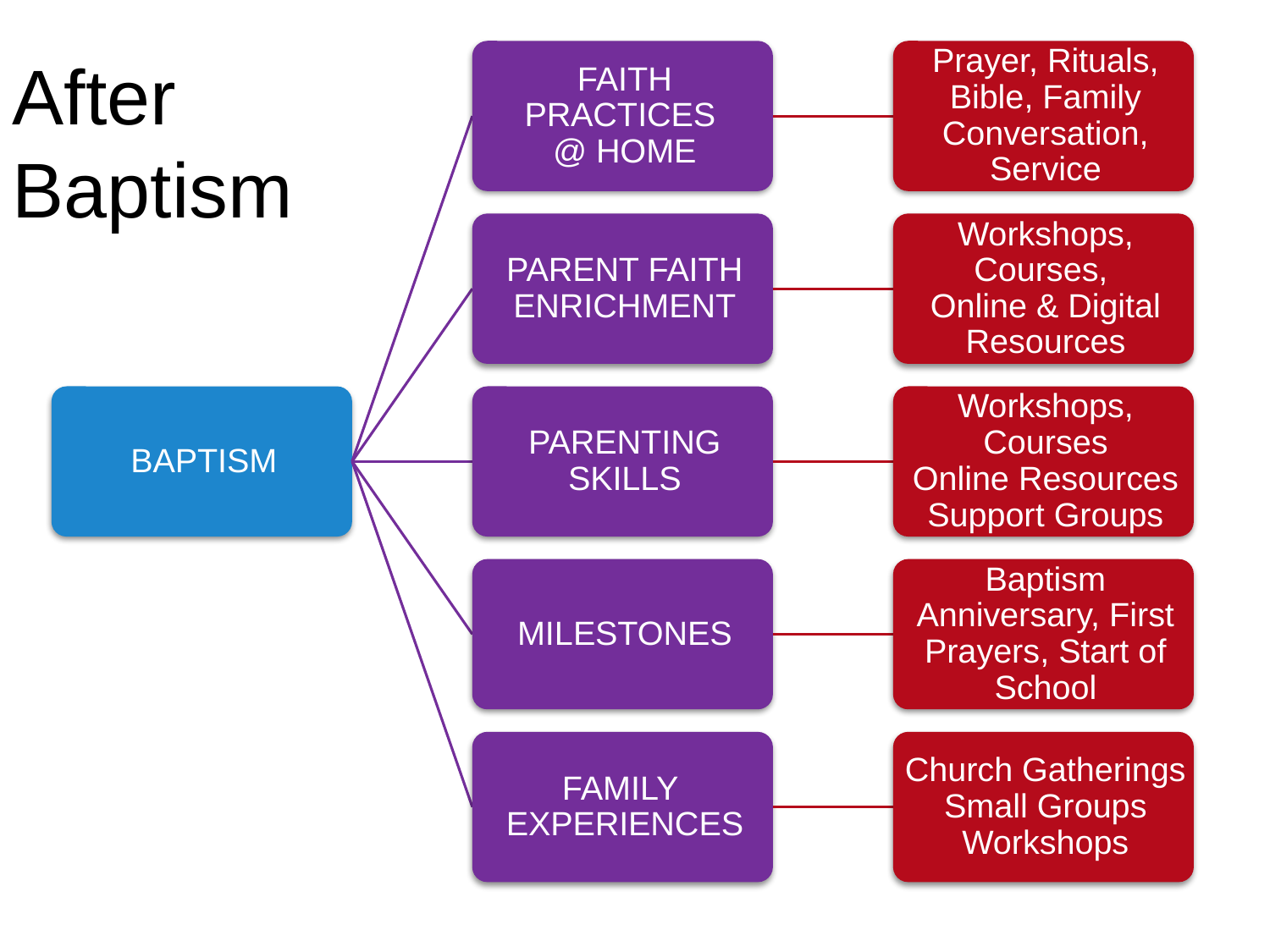

# After Baptism
BAPTISM

FAITH PRACTICES
@ HOME

Prayer, Rituals, Bible, Family Conversation, Service

PARENT FAITH ENRICHMENT

Workshops, Courses,
Online & Digital Resources

PARENTING SKILLS

Workshops, Courses
Online Resources
Support Groups

MILESTONES

Baptism Anniversary, First Prayers, Start of School

FAMILY  EXPERIENCES

Church Gatherings
Small Groups
Workshops